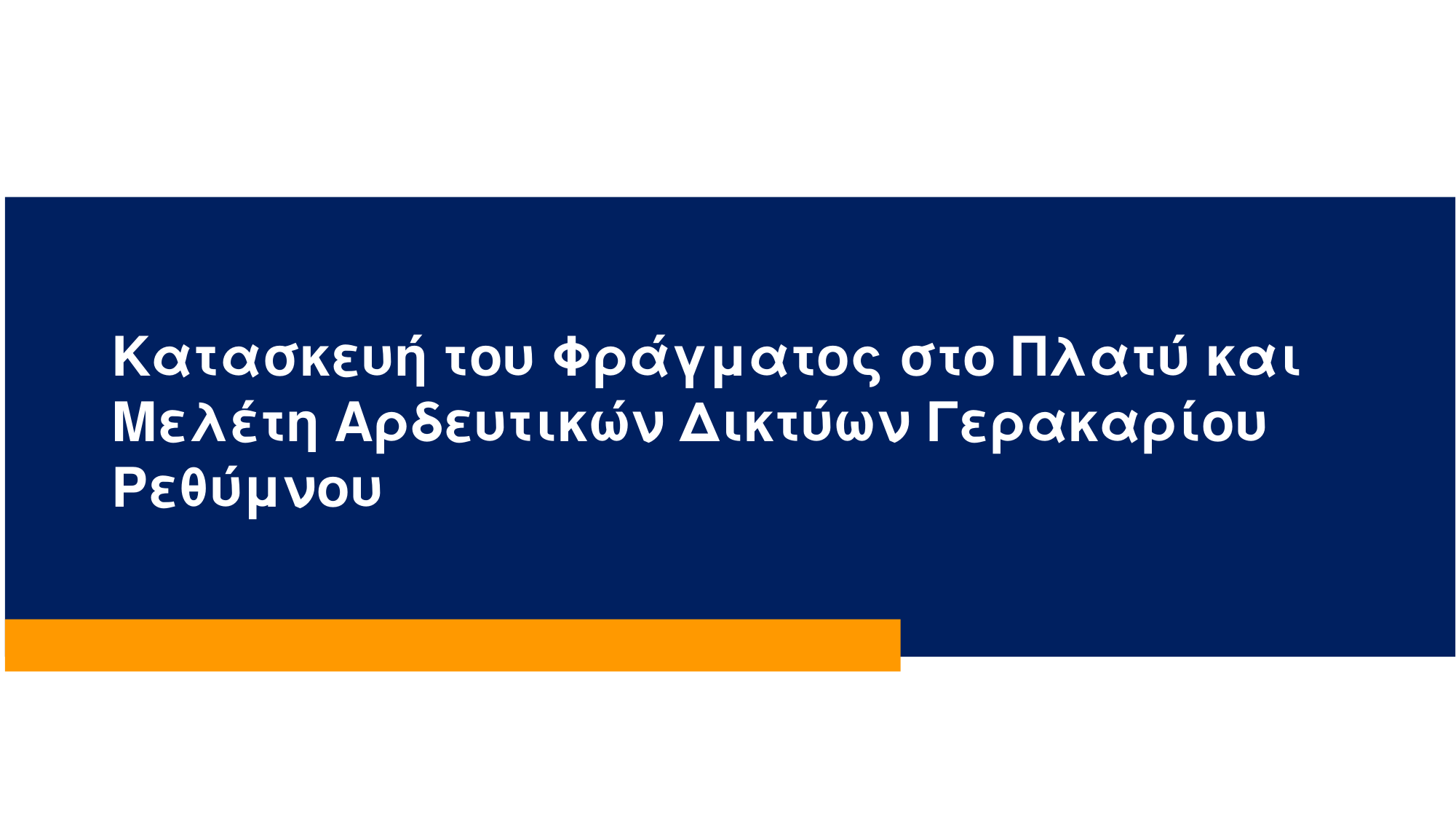

# Κατασκευή του Φράγματος στο Πλατύ και Μελέτη Αρδευτικών Δικτύων Γερακαρίου Ρεθύμνου